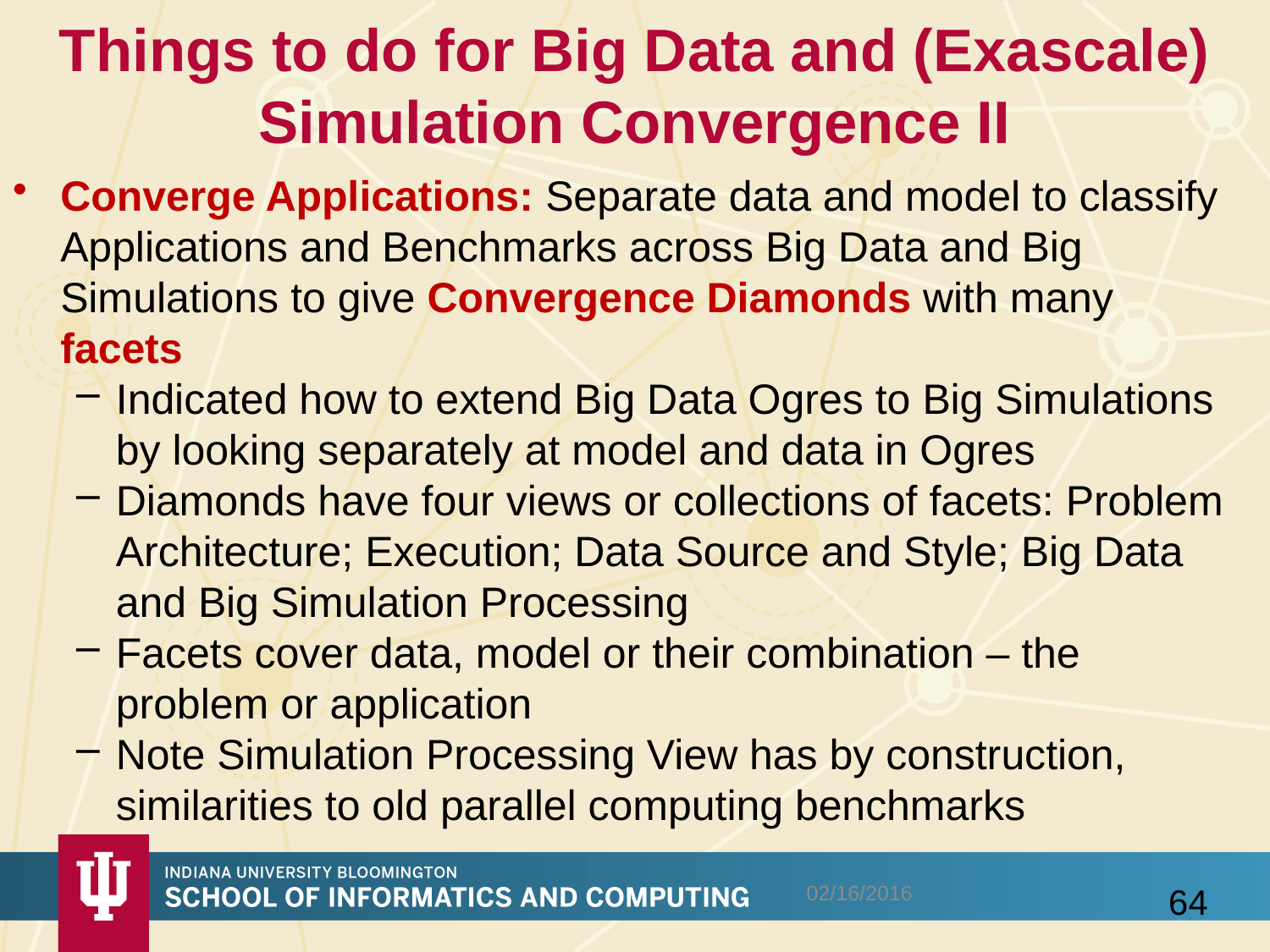

# Things to do for Big Data and (Exascale) Simulation Convergence II
Converge Applications: Separate data and model to classify Applications and Benchmarks across Big Data and Big Simulations to give Convergence Diamonds with many facets
Indicated how to extend Big Data Ogres to Big Simulations by looking separately at model and data in Ogres
Diamonds have four views or collections of facets: Problem Architecture; Execution; Data Source and Style; Big Data and Big Simulation Processing
Facets cover data, model or their combination – the problem or application
Note Simulation Processing View has by construction, similarities to old parallel computing benchmarks

02/16/2016
64